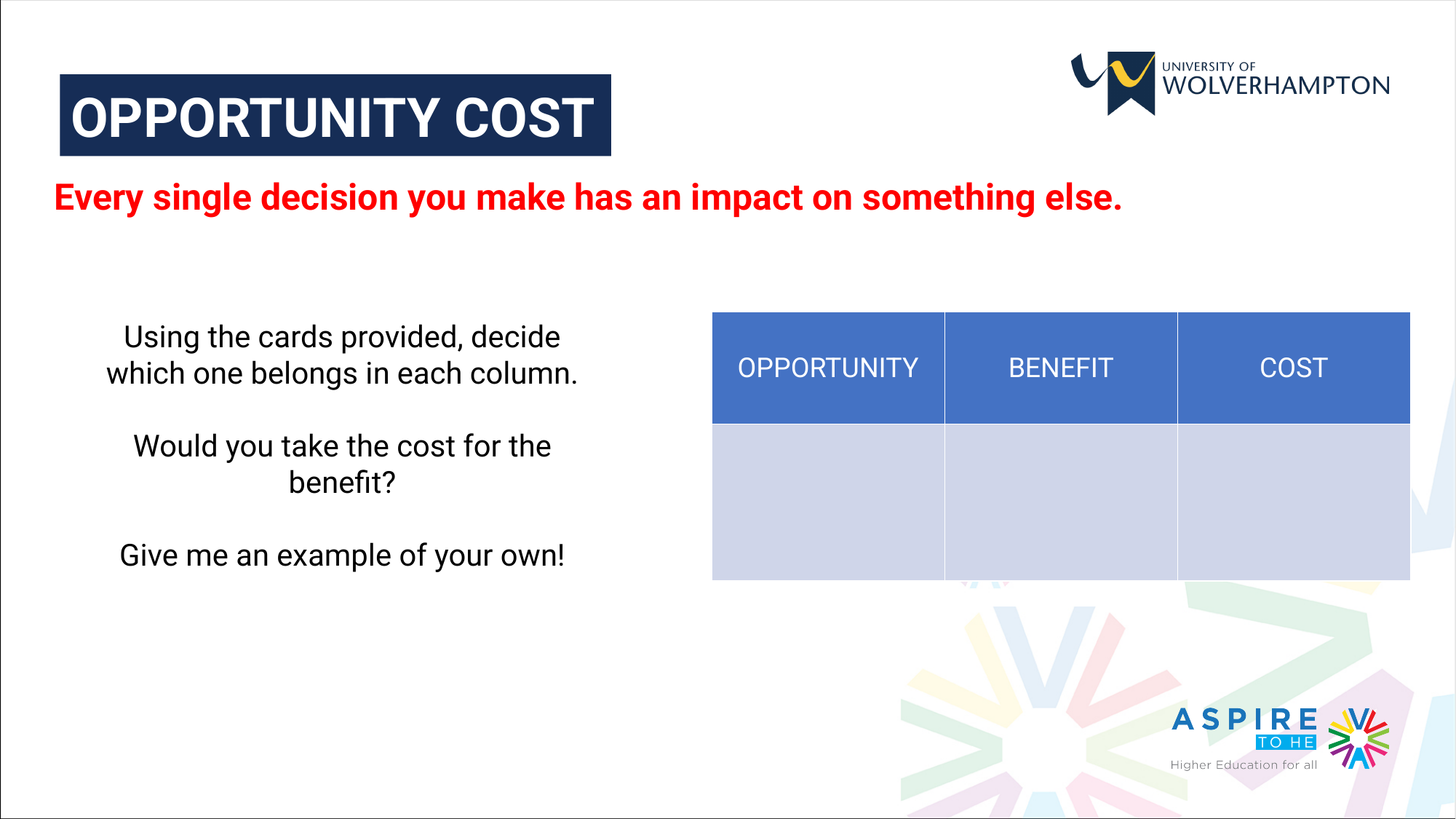

OPPORTUNITY COST
Every single decision you make has an impact on something else.
Using the cards provided, decide which one belongs in each column.

Would you take the cost for the benefit?

Give me an example of your own!
| OPPORTUNITY | BENEFIT | COST |
| --- | --- | --- |
|  |  |  |